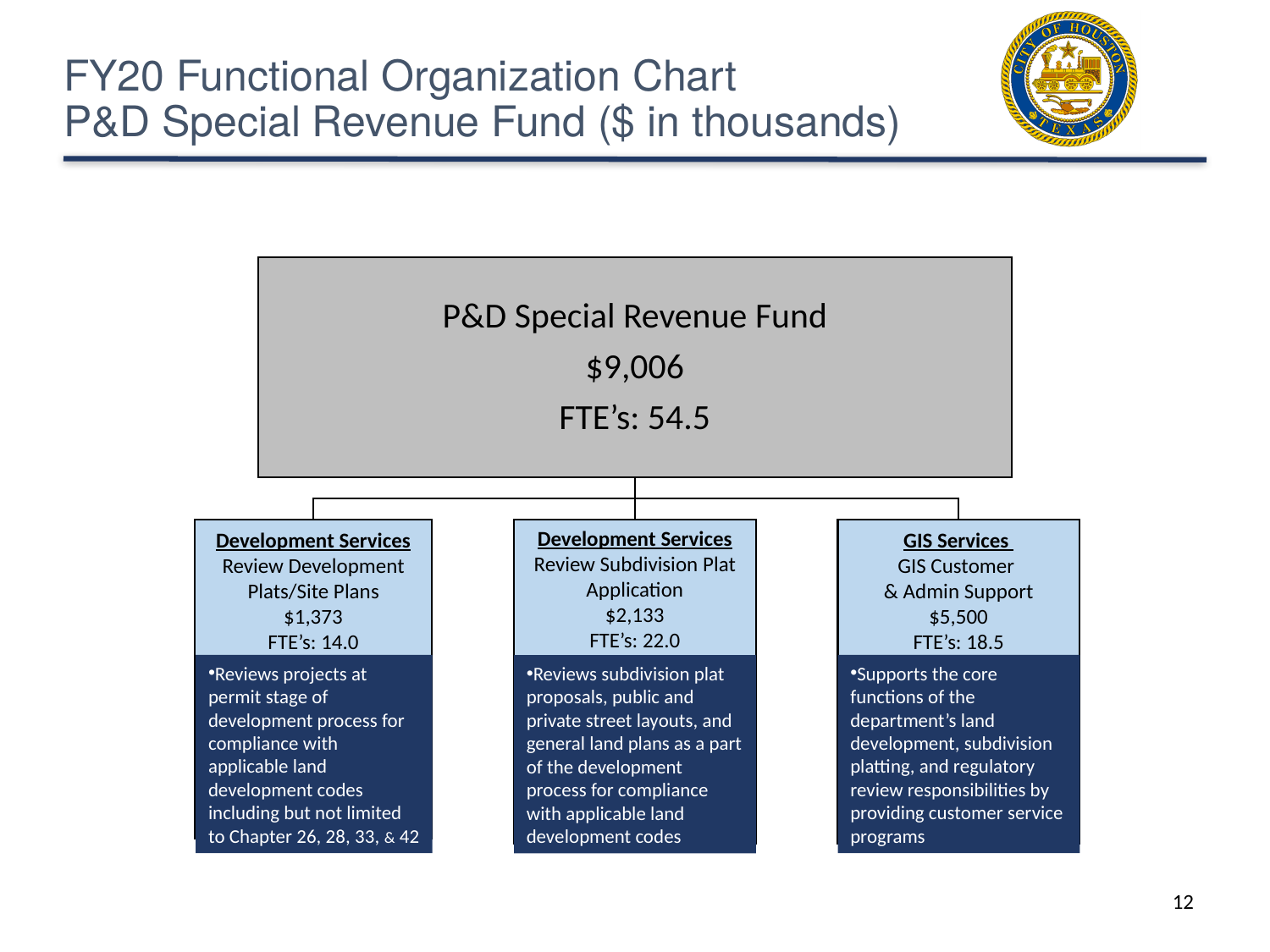

# FY20 Functional Organization Chart P&D Special Revenue Fund ($ in thousands)
P&D Special Revenue Fund
$9,006
FTE’s: 54.5

Development Services
Review Development Plats/Site Plans
$1,373
FTE’s: 14.0

Development Services
Review Subdivision Plat Application
$2,133
FTE’s: 22.0

GIS Services
GIS Customer
& Admin Support
$5,500
FTE’s: 18.5

Reviews projects at permit stage of development process for compliance with applicable land development codes including but not limited  to Chapter 26, 28, 33, & 42
Supports the core functions of the department’s land development, subdivision platting, and regulatory review responsibilities by providing customer service programs
Reviews subdivision plat proposals, public and private street layouts, and general land plans as a part of the development process for compliance with applicable land development codes
12